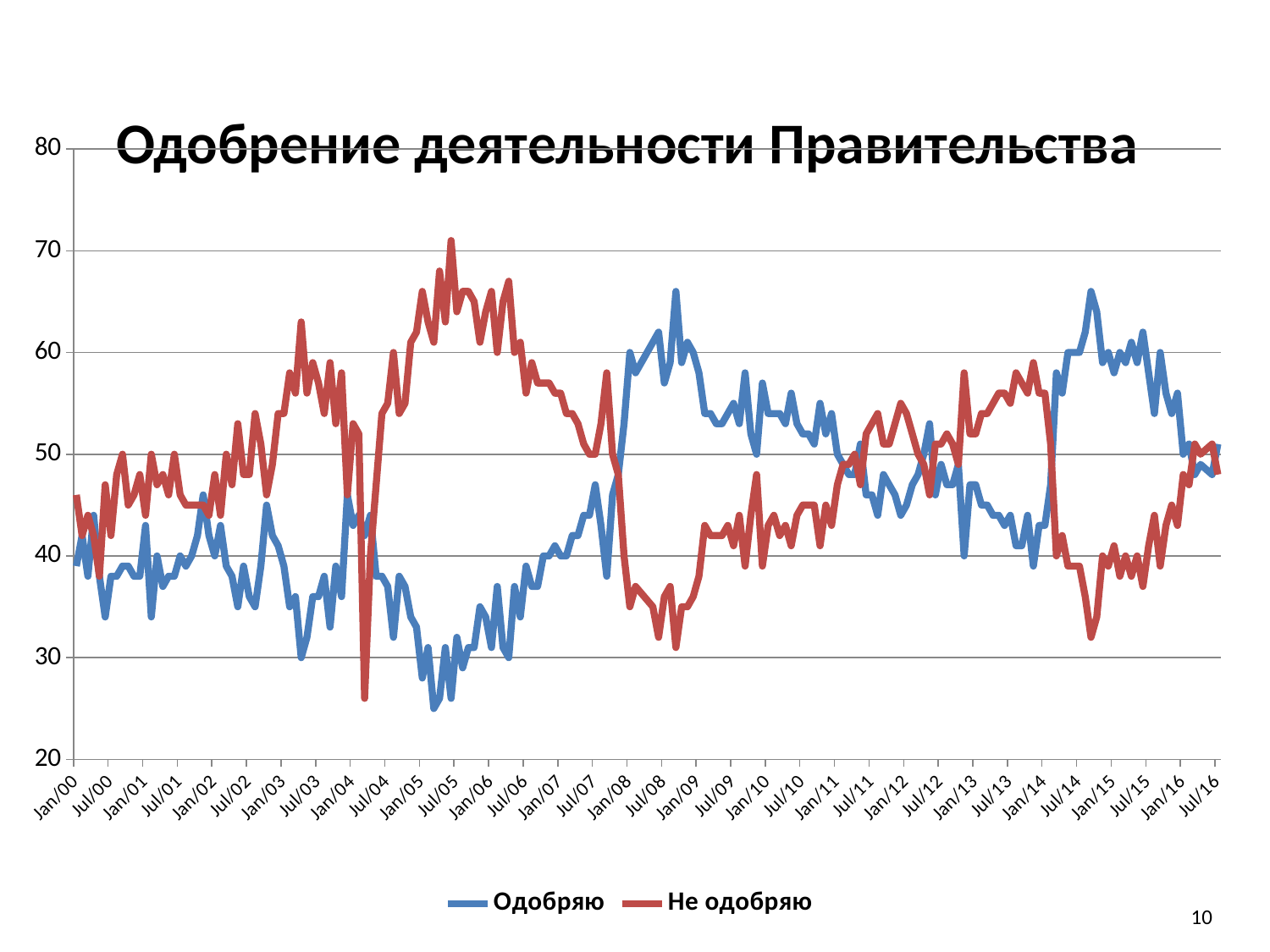

Одобрение деятельности Правительства

### Chart

| Category | Одобряю | Не одобряю |
|---|---|---|
| 36526 | 39.0 | 46.0 |
| 36557 | 42.0 | 42.0 |
| 36586 | 38.0 | 44.0 |
| 36617 | 44.0 | 42.0 |
| 36647 | 38.0 | 38.0 |
| 36678 | 34.0 | 47.0 |
| 36708 | 38.0 | 42.0 |
| 36739 | 38.0 | 48.0 |
| 36770 | 39.0 | 50.0 |
| 36800 | 39.0 | 45.0 |
| 36831 | 38.0 | 46.0 |
| 36861 | 38.0 | 48.0 |
| 36892 | 43.0 | 44.0 |
| 36923 | 34.0 | 50.0 |
| 36951 | 40.0 | 47.0 |
| 36982 | 37.0 | 48.0 |
| 37012 | 38.0 | 46.0 |
| 37043 | 38.0 | 50.0 |
| 37073 | 40.0 | 46.0 |
| 37104 | 39.0 | 45.0 |
| 37135 | 40.0 | 45.0 |
| 37165 | 42.0 | 45.0 |
| 37196 | 46.0 | 45.0 |
| 37226 | 42.0 | 44.0 |
| 37257 | 40.0 | 48.0 |
| 37288 | 43.0 | 44.0 |
| 37316 | 39.0 | 50.0 |
| 37347 | 38.0 | 47.0 |
| 37377 | 35.0 | 53.0 |
| 37408 | 39.0 | 48.0 |
| 37438 | 36.0 | 48.0 |
| 37469 | 35.0 | 54.0 |
| 37500 | 39.0 | 51.0 |
| 37530 | 45.0 | 46.0 |
| 37561 | 42.0 | 49.0 |
| 37591 | 41.0 | 54.0 |
| 37622 | 39.0 | 54.0 |
| 37653 | 35.0 | 58.0 |
| 37681 | 36.0 | 56.0 |
| 37712 | 30.0 | 63.0 |
| 37742 | 32.0 | 56.0 |
| 37773 | 36.0 | 59.0 |
| 37803 | 36.0 | 57.0 |
| 37834 | 38.0 | 54.0 |
| 37865 | 33.0 | 59.0 |
| 37895 | 39.0 | 53.0 |
| 37926 | 36.0 | 58.0 |
| 37956 | 46.0 | 46.0 |
| 37987 | 43.0 | 53.0 |
| 38018 | 44.0 | 52.0 |
| 38047 | 42.0 | 26.0 |
| 38078 | 44.0 | 40.0 |
| 38108 | 38.0 | 47.0 |
| 38139 | 38.0 | 54.0 |
| 38169 | 37.0 | 55.0 |
| 38200 | 32.0 | 60.0 |
| 38231 | 38.0 | 54.0 |
| 38261 | 37.0 | 55.0 |
| 38292 | 34.0 | 61.0 |
| 38322 | 33.0 | 62.0 |
| 38353 | 28.0 | 66.0 |
| 38384 | 31.0 | 63.0 |
| 38412 | 25.0 | 61.0 |
| 38443 | 26.0 | 68.0 |
| 38473 | 31.0 | 63.0 |
| 38504 | 26.0 | 71.0 |
| 38534 | 32.0 | 64.0 |
| 38565 | 29.0 | 66.0 |
| 38596 | 31.0 | 66.0 |
| 38626 | 31.0 | 65.0 |
| 38657 | 35.0 | 61.0 |
| 38687 | 34.0 | 64.0 |
| 38718 | 31.0 | 66.0 |
| 38749 | 37.0 | 60.0 |
| 38777 | 31.0 | 65.0 |
| 38808 | 30.0 | 67.0 |
| 38838 | 37.0 | 60.0 |
| 38869 | 34.0 | 61.0 |
| 38899 | 39.0 | 56.0 |
| 38930 | 37.0 | 59.0 |
| 38961 | 37.0 | 57.0 |
| 38991 | 40.0 | 57.0 |
| 39022 | 40.0 | 57.0 |
| 39052 | 41.0 | 56.0 |
| 39083 | 40.0 | 56.0 |
| 39114 | 40.0 | 54.0 |
| 39142 | 42.0 | 54.0 |
| 39173 | 42.0 | 53.0 |
| 39203 | 44.0 | 51.0 |
| 39234 | 44.0 | 50.0 |
| 39264 | 47.0 | 50.0 |
| 39295 | 43.0 | 53.0 |
| 39326 | 38.0 | 58.0 |
| 39356 | 46.0 | 50.0 |
| 39387 | 48.0 | 48.0 |
| 39417 | 53.0 | 40.0 |
| 39448 | 60.0 | 35.0 |
| 39479 | 58.0 | 37.0 |
| 39569 | 61.0 | 35.0 |
| 39600 | 62.0 | 32.0 |
| 39630 | 57.0 | 36.0 |
| 39661 | 59.0 | 37.0 |
| 39692 | 66.0 | 31.0 |
| 39722 | 59.0 | 35.0 |
| 39753 | 61.0 | 35.0 |
| 39783 | 60.0 | 36.0 |
| 39814 | 58.0 | 38.0 |
| 39845 | 54.0 | 43.0 |
| 39873 | 54.0 | 42.0 |
| 39904 | 53.0 | 42.0 |
| 39934 | 53.0 | 42.0 |
| 39965 | 54.0 | 43.0 |
| 39995 | 55.0 | 41.0 |
| 40026 | 53.0 | 44.0 |
| 40057 | 58.0 | 39.0 |
| 40087 | 52.0 | 44.0 |
| 40118 | 50.0 | 48.0 |
| 40148 | 57.0 | 39.0 |
| 40179 | 54.0 | 43.0 |
| 40210 | 54.0 | 44.0 |
| 40238 | 54.0 | 42.0 |
| 40269 | 53.0 | 43.0 |
| 40299 | 56.0 | 41.0 |
| 40330 | 53.0 | 44.0 |
| 40360 | 52.0 | 45.0 |
| 40391 | 52.0 | 45.0 |
| 40422 | 51.0 | 45.0 |
| 40452 | 55.0 | 41.0 |
| 40483 | 52.0 | 45.0 |
| 40513 | 54.0 | 43.0 |
| 40544 | 50.0 | 47.0 |
| 40575 | 49.0 | 49.0 |
| 40603 | 48.0 | 49.0 |
| 40634 | 48.0 | 50.0 |
| 40664 | 51.0 | 47.0 |
| 40695 | 46.0 | 52.0 |
| 40725 | 46.0 | 53.0 |
| 40756 | 44.0 | 54.0 |
| 40787 | 48.0 | 51.0 |
| 40817 | 47.0 | 51.0 |
| 40848 | 46.0 | 53.0 |
| 40878 | 44.0 | 55.0 |
| 40909 | 45.0 | 54.0 |
| 40940 | 47.0 | 52.0 |
| 40969 | 48.0 | 50.0 |
| 41000 | 50.0 | 49.0 |
| 41030 | 53.0 | 46.0 |
| 41061 | 46.0 | 51.0 |
| 41091 | 49.0 | 51.0 |
| 41122 | 47.0 | 52.0 |
| 41153 | 47.0 | 51.0 |
| 41183 | 49.0 | 49.0 |
| 41214 | 40.0 | 58.0 |
| 41244 | 47.0 | 52.0 |
| 41275 | 47.0 | 52.0 |
| 41306 | 45.0 | 54.0 |
| 41334 | 45.0 | 54.0 |
| 41365 | 44.0 | 55.0 |
| 41395 | 44.0 | 56.0 |
| 41426 | 43.0 | 56.0 |
| 41456 | 44.0 | 55.0 |
| 41487 | 41.0 | 58.0 |
| 41518 | 41.0 | 57.0 |
| 41548 | 44.0 | 56.0 |
| 41579 | 39.0 | 59.0 |
| 41609 | 43.0 | 56.0 |
| 41640 | 43.0 | 56.0 |
| 41671 | 47.0 | 51.0 |
| 41699 | 58.0 | 40.0 |
| 41730 | 56.0 | 42.0 |
| 41760 | 60.0 | 39.0 |
| 41791 | 60.0 | 39.0 |
| 41821 | 60.0 | 39.0 |
| 41852 | 62.0 | 36.0 |
| 41883 | 66.0 | 32.0 |
| 41913 | 64.0 | 34.0 |
| 41944 | 59.0 | 40.0 |
| 41974 | 60.0 | 39.0 |
| 42005 | 58.0 | 41.0 |
| 42036 | 60.0 | 38.0 |
| 42064 | 59.0 | 40.0 |
| 42095 | 61.0 | 38.0 |
| 42125 | 59.0 | 40.0 |
| 42156 | 62.0 | 37.0 |
| 42186 | 58.0 | 41.0 |
| 42217 | 54.0 | 44.0 |
| 42248 | 60.0 | 39.0 |
| 42278 | 56.0 | 43.0 |
| 42309 | 54.0 | 45.0 |
| 42339 | 56.0 | 43.0 |
| 42370 | 50.0 | 48.0 |
| 42401 | 51.0 | 47.0 |
| 42430 | 48.0 | 51.0 |
| 42461 | 49.0 | 50.0 |
| 42522 | 48.0 | 51.0 |
| 42552 | 51.0 | 48.0 |
10